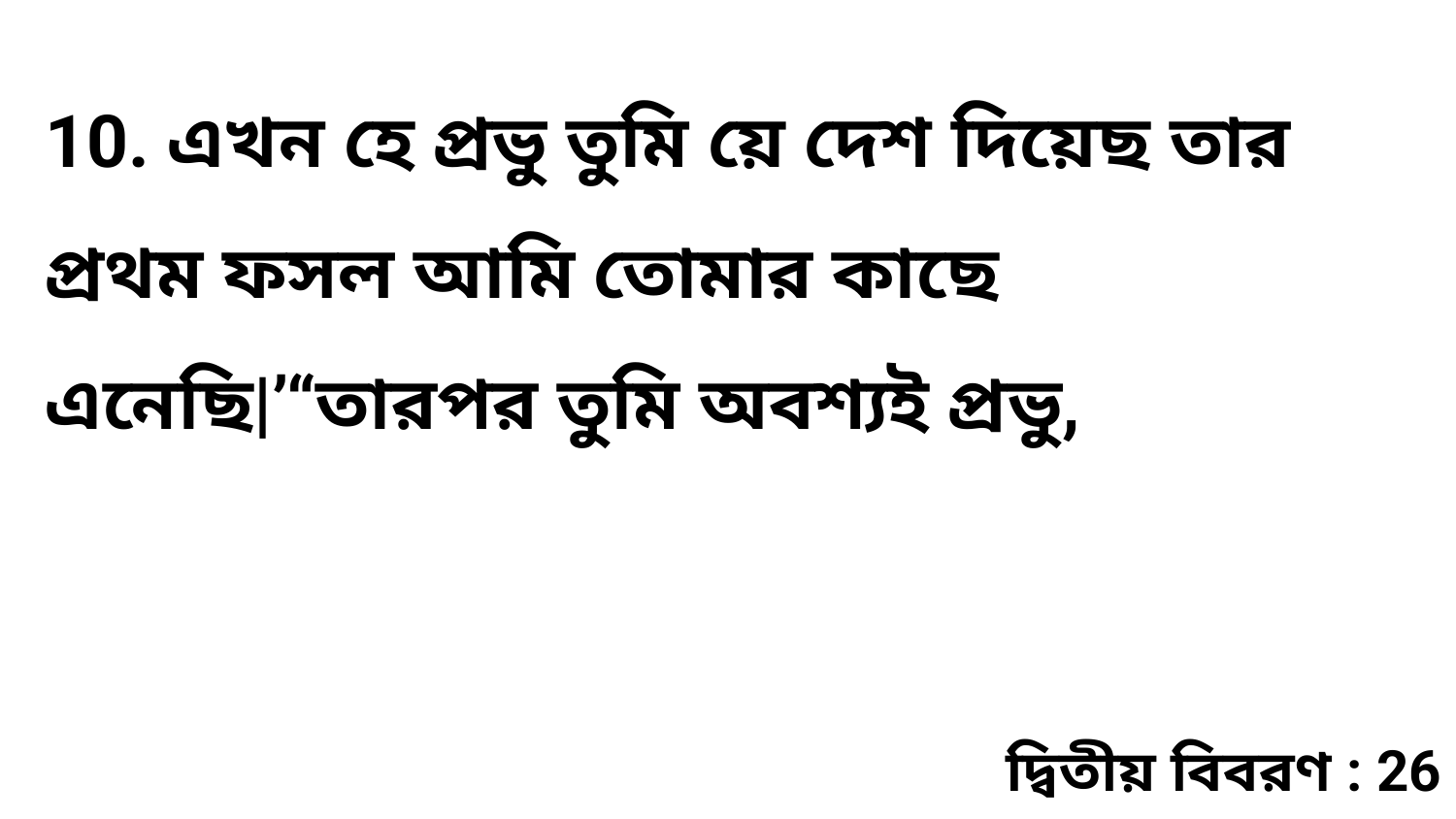

10. এখন হে প্রভু তুমি য়ে দেশ দিয়েছ তার প্রথম ফসল আমি তোমার কাছে এনেছি|’“তারপর তুমি অবশ্যই প্রভু,
দ্বিতীয় বিবরণ : 26